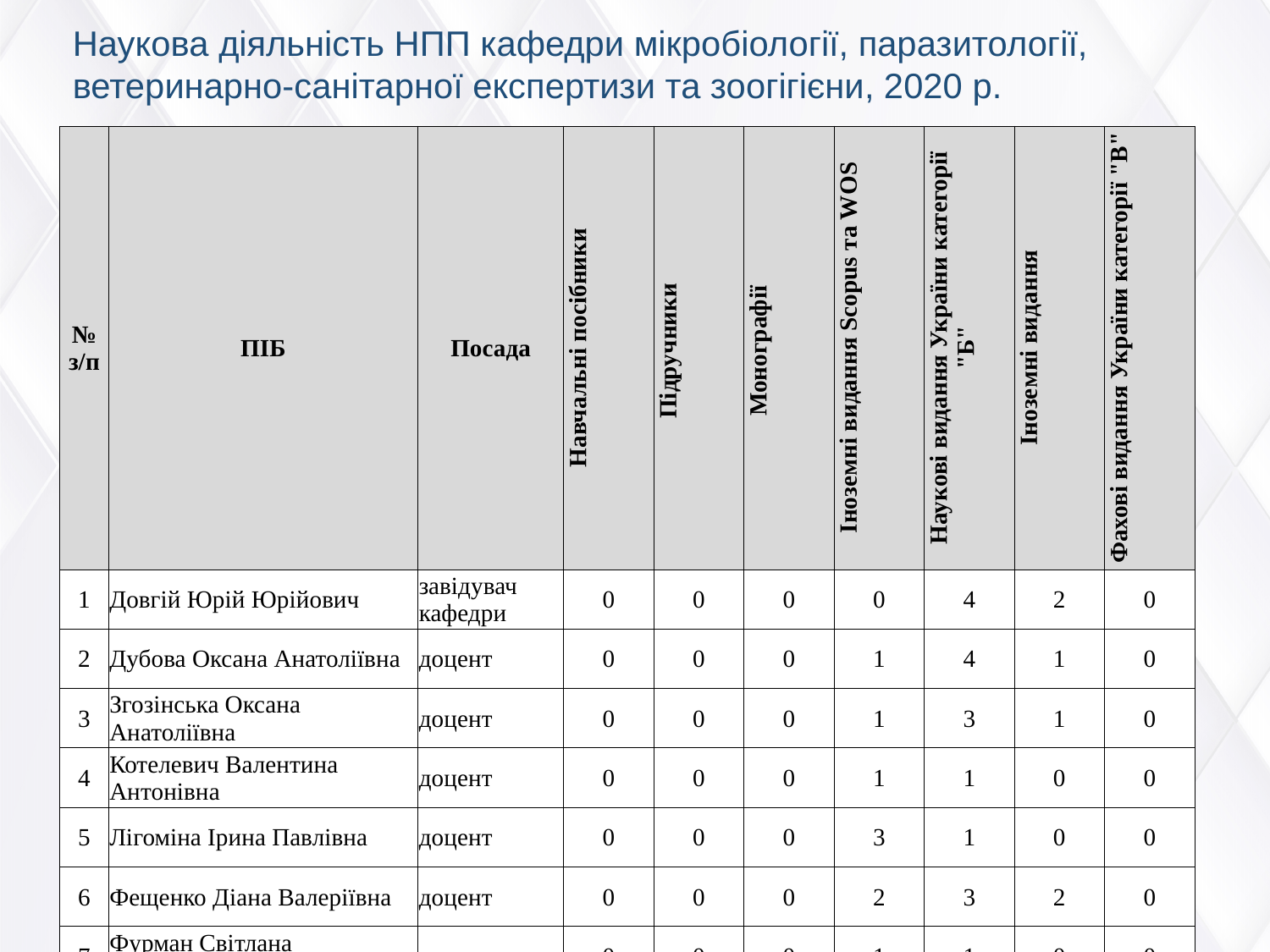

Наукова діяльність НПП кафедри мікробіології, паразитології, ветеринарно-санітарної експертизи та зоогігієни, 2020 р.
| № з/п | ПІБ | Посада | Навчальні посібники | Підручники | Монографії | Іноземні видання Scopus та WOS | Наукові видання України категорії "Б" | Іноземні видання | Фахові видання України категорії "В" |
| --- | --- | --- | --- | --- | --- | --- | --- | --- | --- |
| 1 | Довгій Юрій Юрійович | завідувач кафедри | 0 | 0 | 0 | 0 | 4 | 2 | 0 |
| 2 | Дубова Оксана Анатоліївна | доцент | 0 | 0 | 0 | 1 | 4 | 1 | 0 |
| 3 | Згозінська Оксана Анатоліївна | доцент | 0 | 0 | 0 | 1 | 3 | 1 | 0 |
| 4 | Котелевич Валентина Антонівна | доцент | 0 | 0 | 0 | 1 | 1 | 0 | 0 |
| 5 | Лігоміна Ірина Павлівна | доцент | 0 | 0 | 0 | 3 | 1 | 0 | 0 |
| 6 | Фещенко Діана Валеріївна | доцент | 0 | 0 | 0 | 2 | 3 | 2 | 0 |
| 7 | Фурман Світлана Володимирівна | доцент | 0 | 0 | 0 | 1 | 1 | 0 | 0 |
| 8 | Чала Інна Валентинівна | доцент | 0 | 0 | 0 | 0 | 3 | 0 | 0 |
| 9 | Соколюк Василь Мінович | професор | 0 | 0 | 0 | 5 | 1 | 0 | 0 |